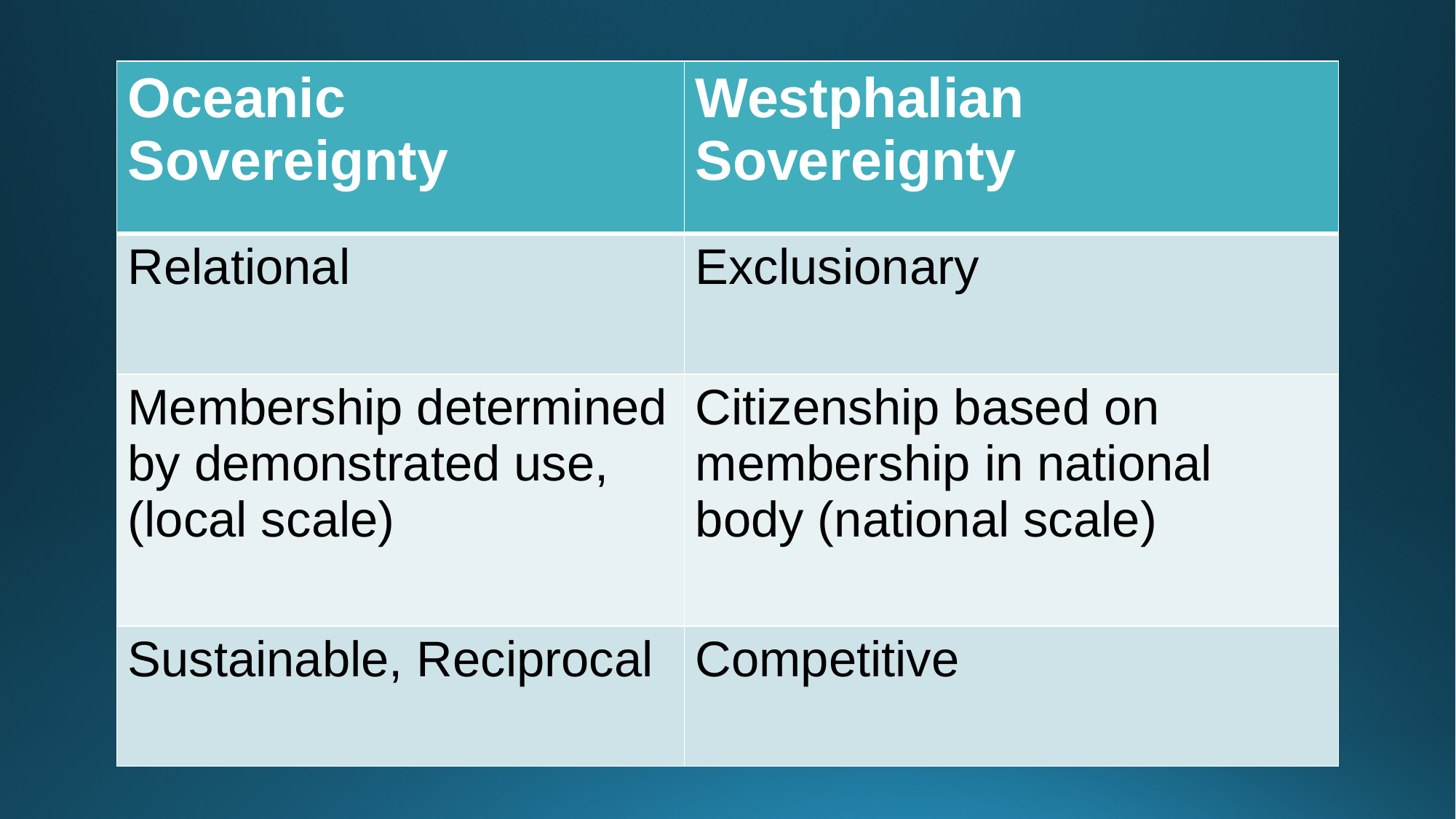

| Oceanic Sovereignty | Westphalian Sovereignty |
| --- | --- |
| Relational | Exclusionary |
| Membership determined by demonstrated use, (local scale) | Citizenship based on membership in national body (national scale) |
| Sustainable, Reciprocal | Competitive |